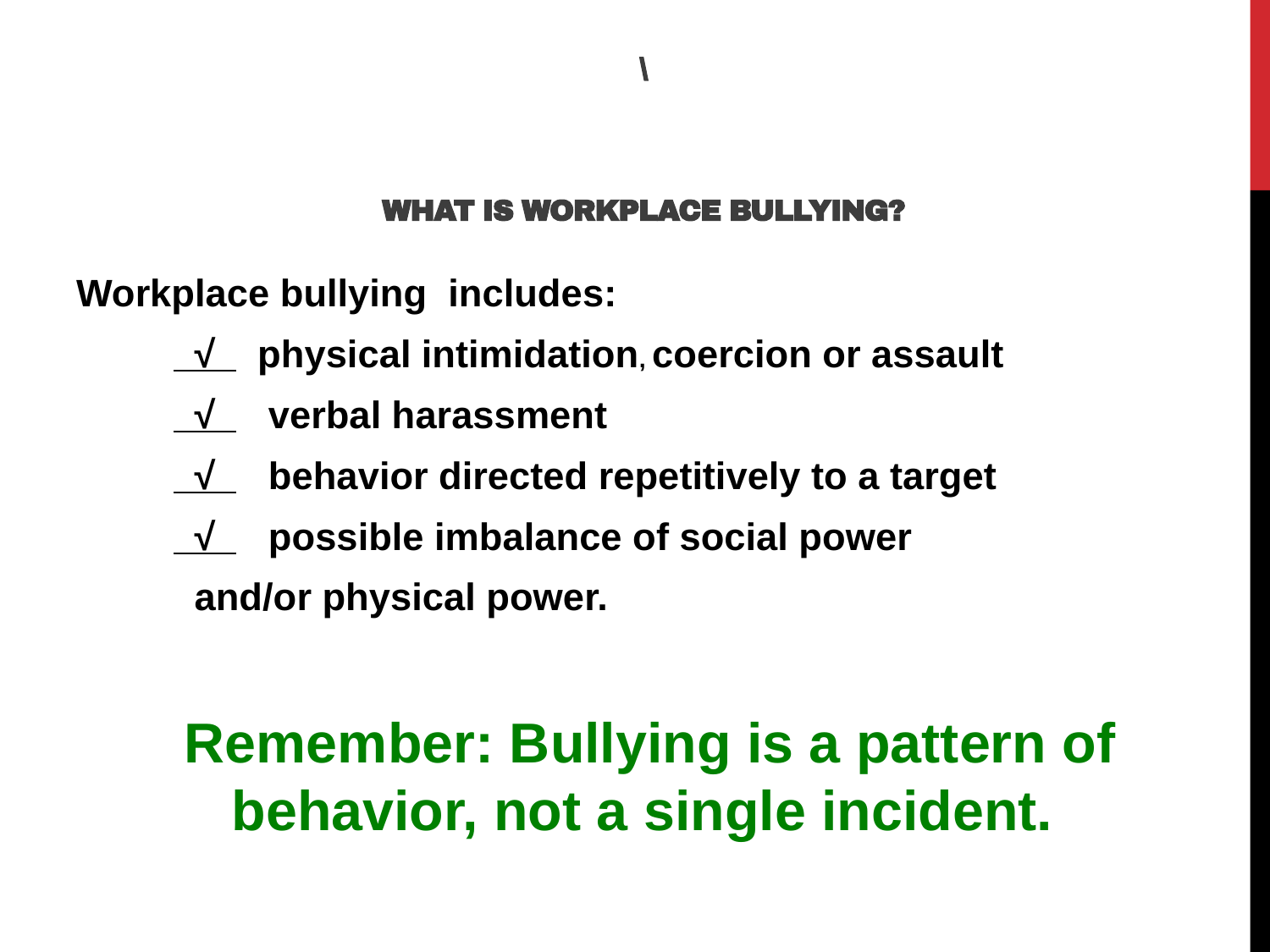

# \ What Is Workplace Bullying?

Workplace bullying  includes:
	   √    physical intimidation, coercion or assault
	   √     verbal harassment
	   √     behavior directed repetitively to a target
	   √     possible imbalance of social power
		   and/or physical power.

Remember: Bullying is a pattern of behavior, not a single incident.